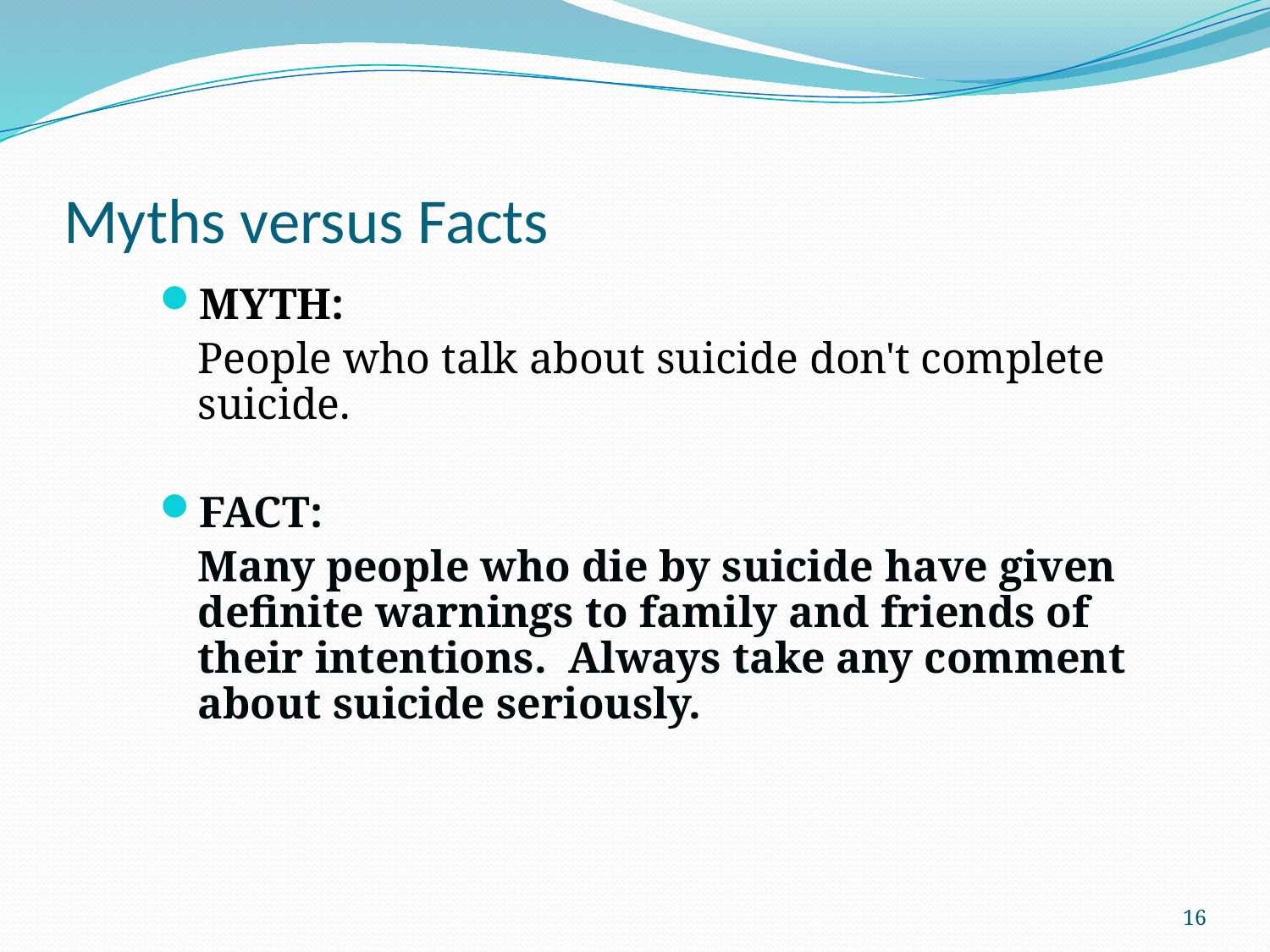

# Myths versus Facts
MYTH:
	People who talk about suicide don't complete suicide.

FACT:
	Many people who die by suicide have given definite warnings to family and friends of their intentions.  Always take any comment about suicide seriously.
16